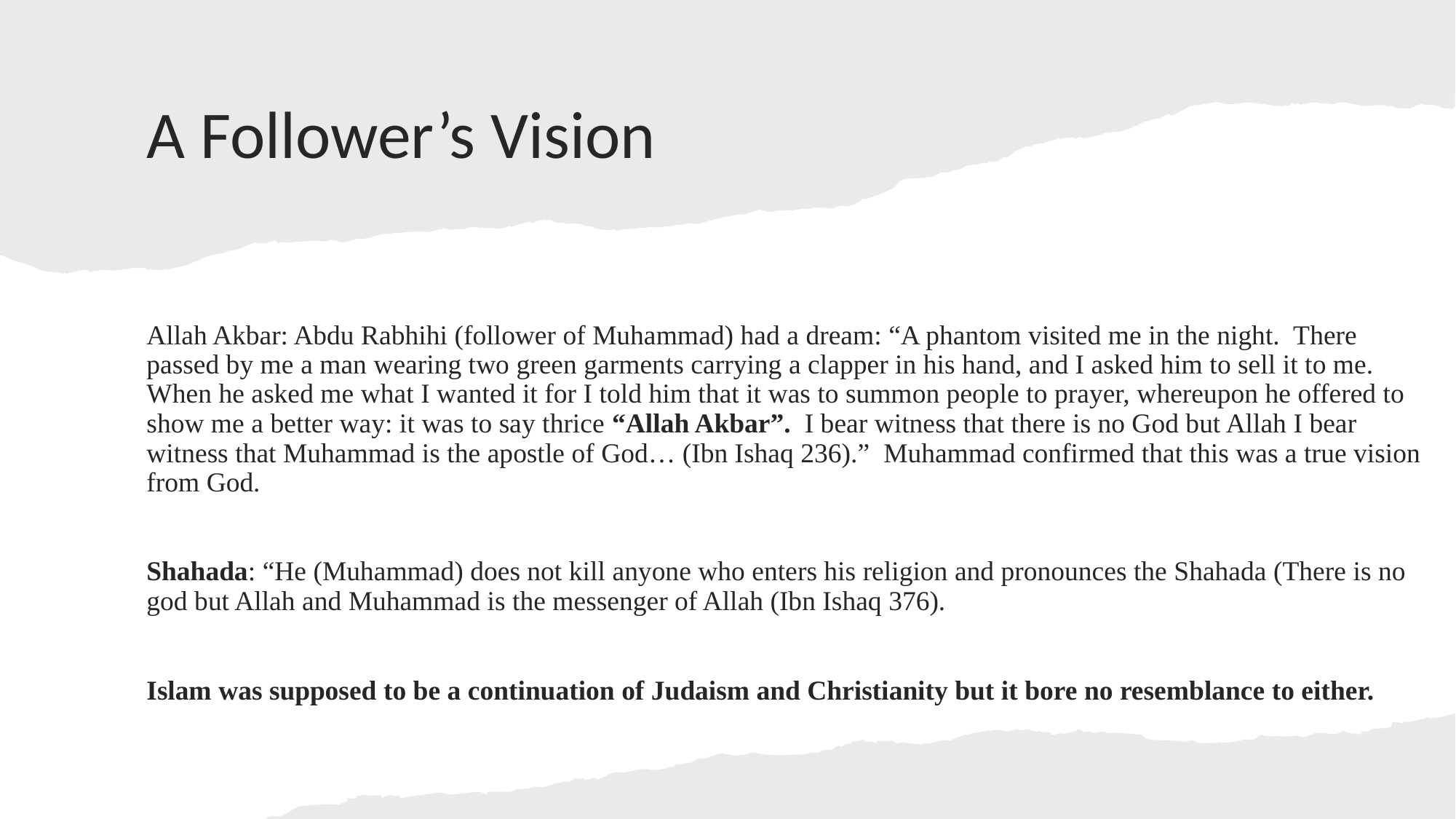

# A Follower’s Vision
Allah Akbar: Abdu Rabhihi (follower of Muhammad) had a dream: “A phantom visited me in the night.  There passed by me a man wearing two green garments carrying a clapper in his hand, and I asked him to sell it to me.  When he asked me what I wanted it for I told him that it was to summon people to prayer, whereupon he offered to show me a better way: it was to say thrice “Allah Akbar”.  I bear witness that there is no God but Allah I bear witness that Muhammad is the apostle of God… (Ibn Ishaq 236).”  Muhammad confirmed that this was a true vision from God.

Shahada: “He (Muhammad) does not kill anyone who enters his religion and pronounces the Shahada (There is no god but Allah and Muhammad is the messenger of Allah (Ibn Ishaq 376).

Islam was supposed to be a continuation of Judaism and Christianity but it bore no resemblance to either.